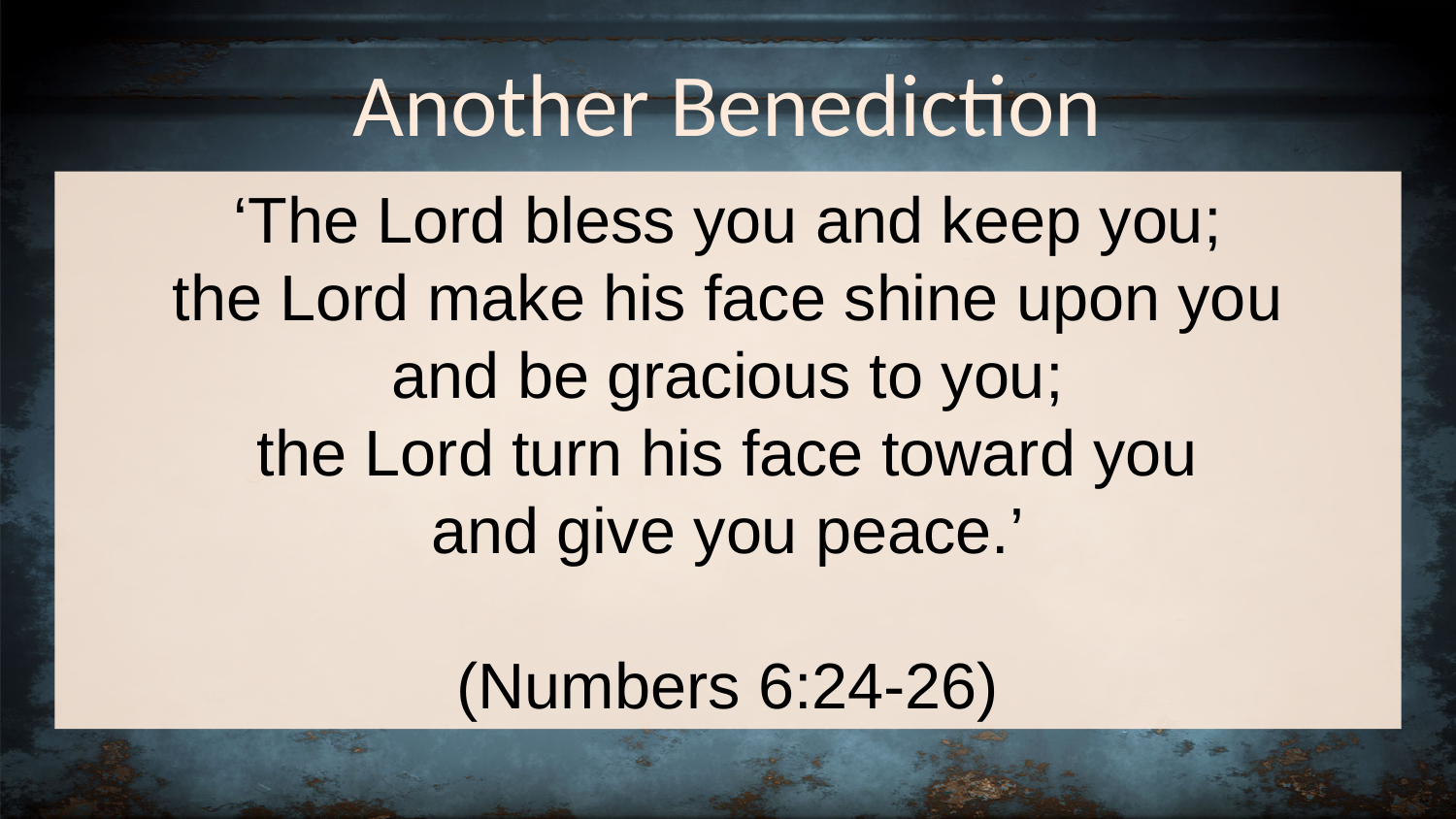

# Another Benediction
‘The Lord bless you and keep you;
the Lord make his face shine upon you
and be gracious to you;
the Lord turn his face toward you
and give you peace.’
(Numbers 6:24-26)